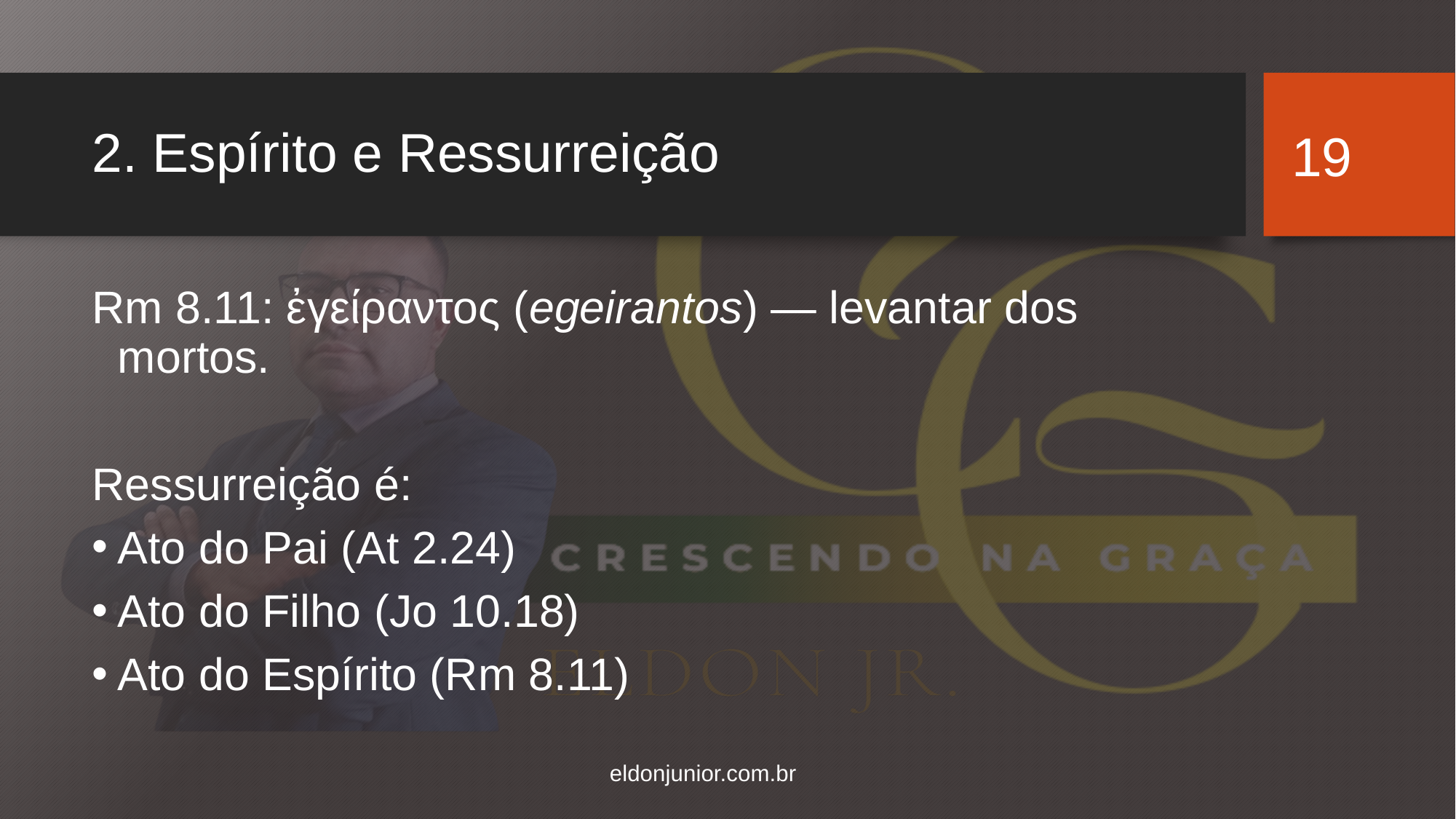

19
# 2. Espírito e Ressurreição
Rm 8.11: ἐγείραντος (egeirantos) — levantar dos mortos.

Ressurreição é:
Ato do Pai (At 2.24)
Ato do Filho (Jo 10.18)
Ato do Espírito (Rm 8.11)

eldonjunior.com.br